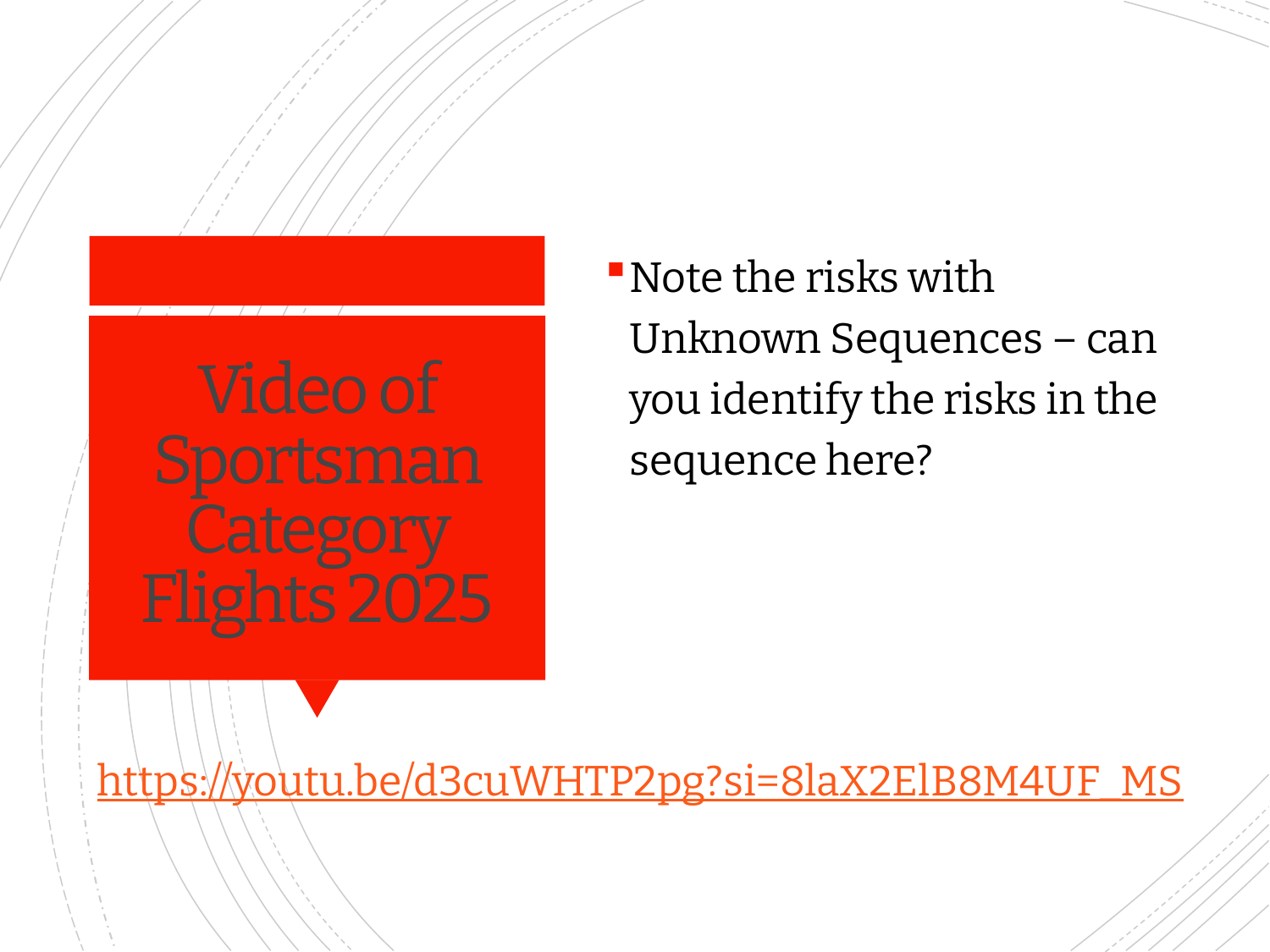

Note the risks with Unknown Sequences – can you identify the risks in the sequence here?
# Video of Sportsman Category Flights 2025
https://youtu.be/d3cuWHTP2pg?si=8laX2ElB8M4UF_MS